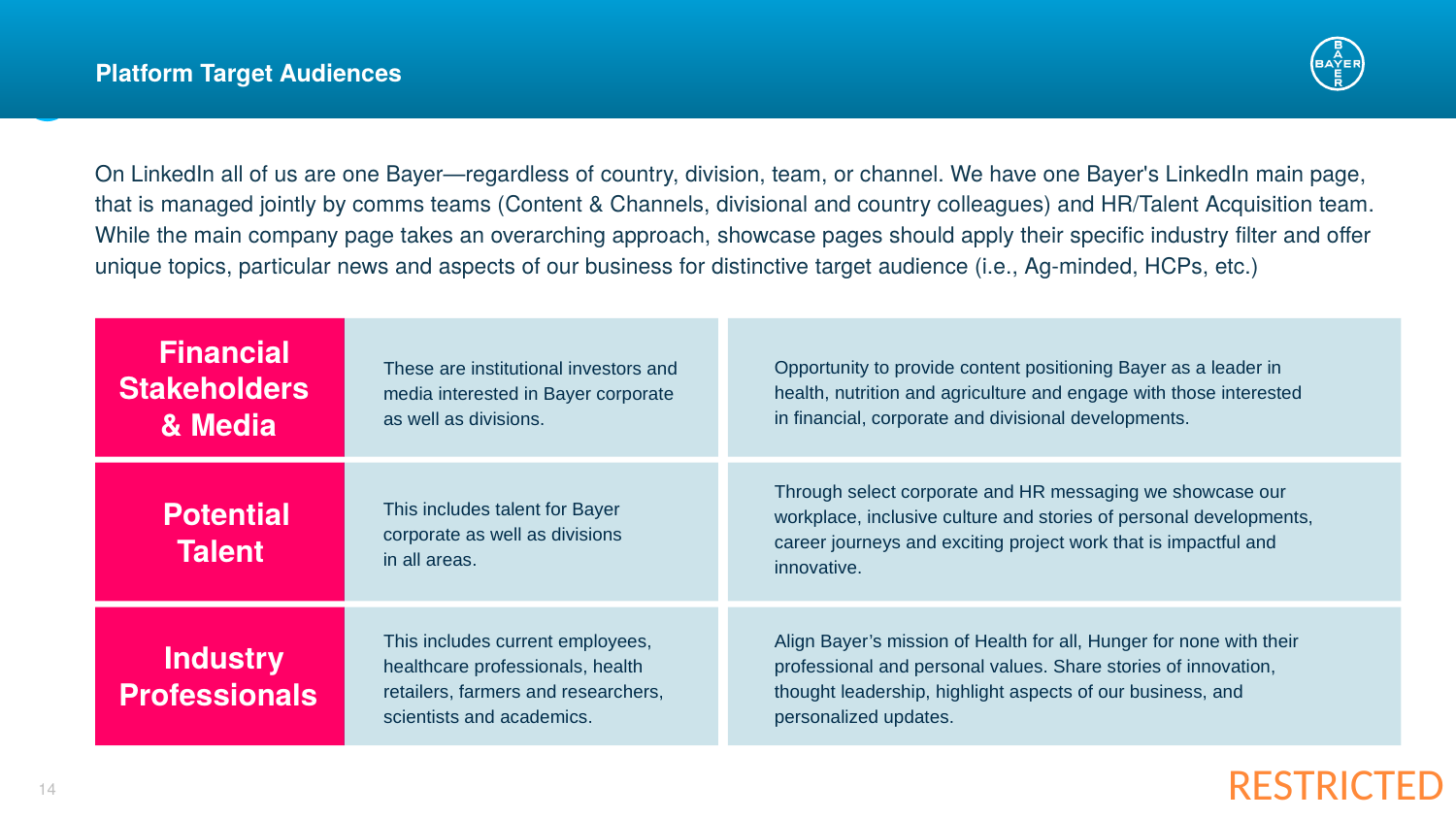

Platform Target Audiences
On LinkedIn all of us are one Bayer—regardless of country, division, team, or channel. We have one Bayer's LinkedIn main page, that is managed jointly by comms teams (Content & Channels, divisional and country colleagues) and HR/Talent Acquisition team. While the main company page takes an overarching approach, showcase pages should apply their specific industry filter and offer unique topics, particular news and aspects of our business for distinctive target audience (i.e., Ag-minded, HCPs, etc.)

Financial Stakeholders
& Media
Opportunity to provide content positioning Bayer as a leader in health, nutrition and agriculture and engage with those interested in financial, corporate and divisional developments.
These are institutional investors and media interested in Bayer corporate as well as divisions.

Through select corporate and HR messaging we showcase our workplace, inclusive culture and stories of personal developments, career journeys and exciting project work that is impactful and innovative.
This includes talent for Bayer corporate as well as divisions
in all areas.
Potential Talent

This includes current employees, healthcare professionals, health
retailers, farmers and researchers, scientists and academics.
Align Bayer’s mission of Health for all, Hunger for none with their professional and personal values. Share stories of innovation, thought leadership, highlight aspects of our business, and personalized updates.
Industry Professionals
14